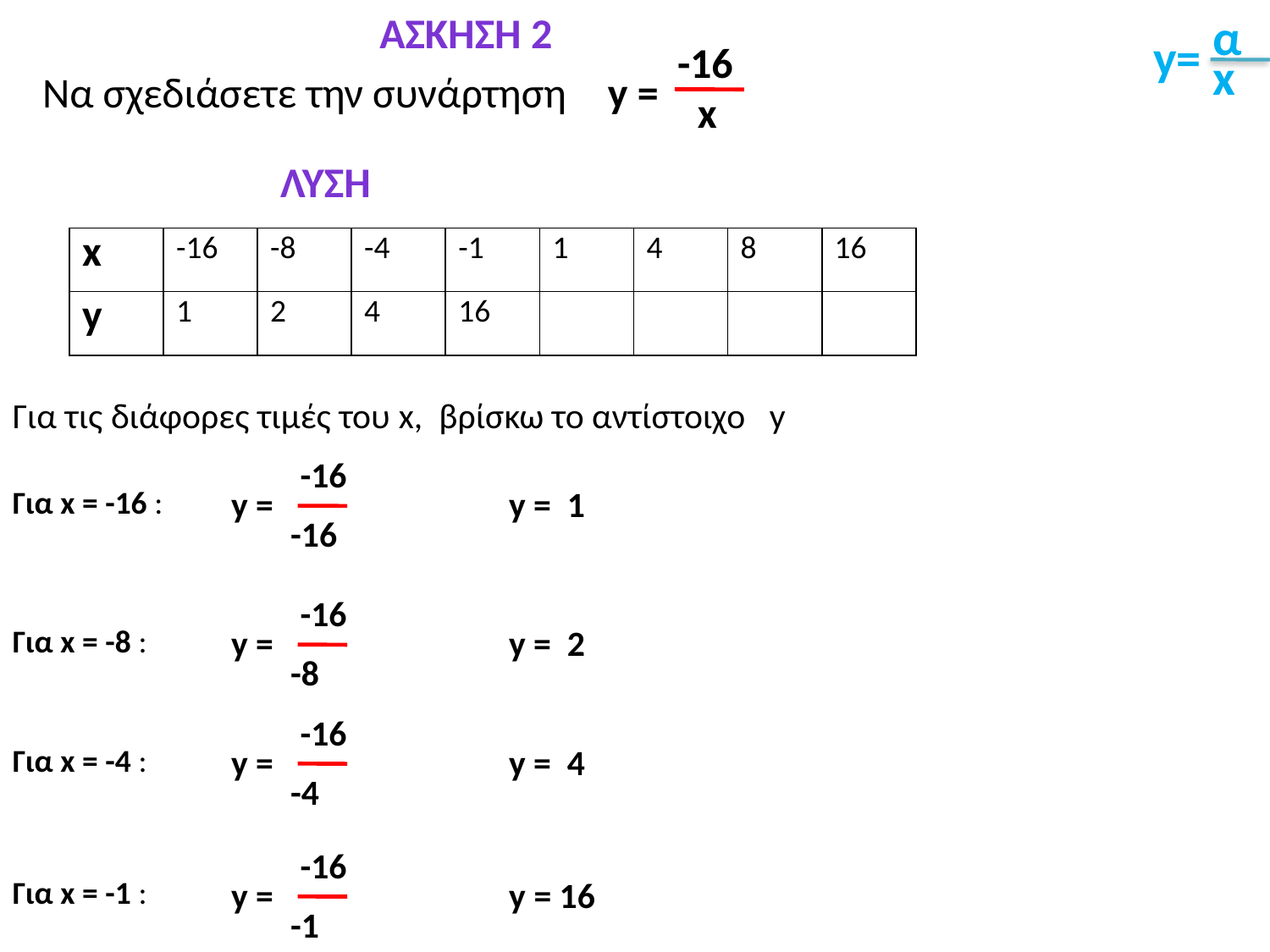

Άσκηση 2
α
y=
-16
x
Να σχεδιάσετε την συνάρτηση
y =
x
ΛΥΣΗ
| x | -16 | -8 | -4 | -1 | 1 | 4 | 8 | 16 |
| --- | --- | --- | --- | --- | --- | --- | --- | --- |
| y | 1 | 2 | 4 | 16 |  |  |  |  |
Για τις διάφορες τιμές του x,  βρίσκω το αντίστοιχο   y
-16
Για x = -16 :
y =
y =  1
-16
-16
Για x = -8 :
y =
y =  2
-8
-16
Για x = -4 :
y =
y =  4
-4
-16
Για x = -1 :
y =
y = 16
-1